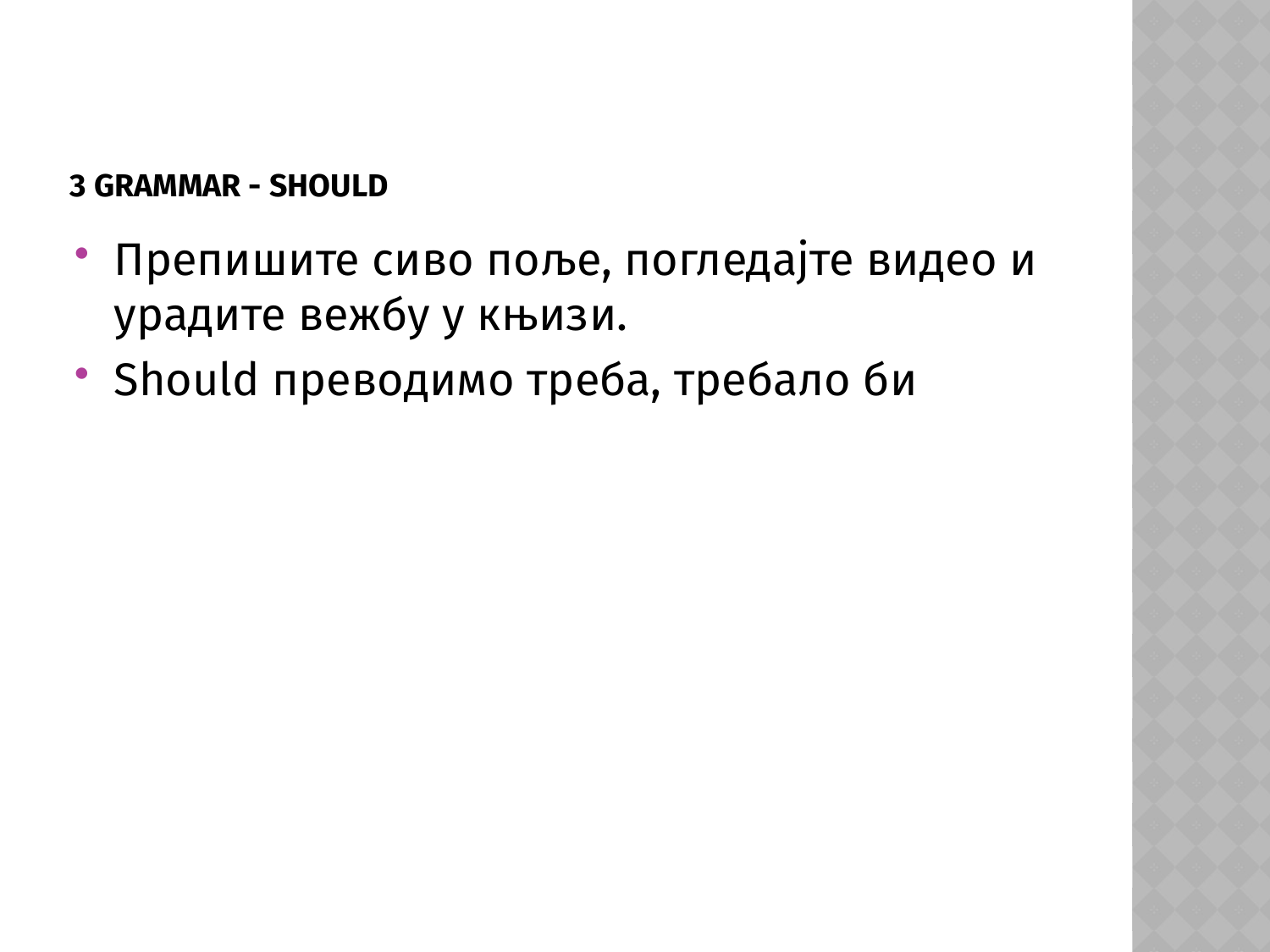

# 3 Grammar - should
Препишите сиво поље, погледајте видео и урадите вежбу у књизи.
Should преводимо треба, требало би